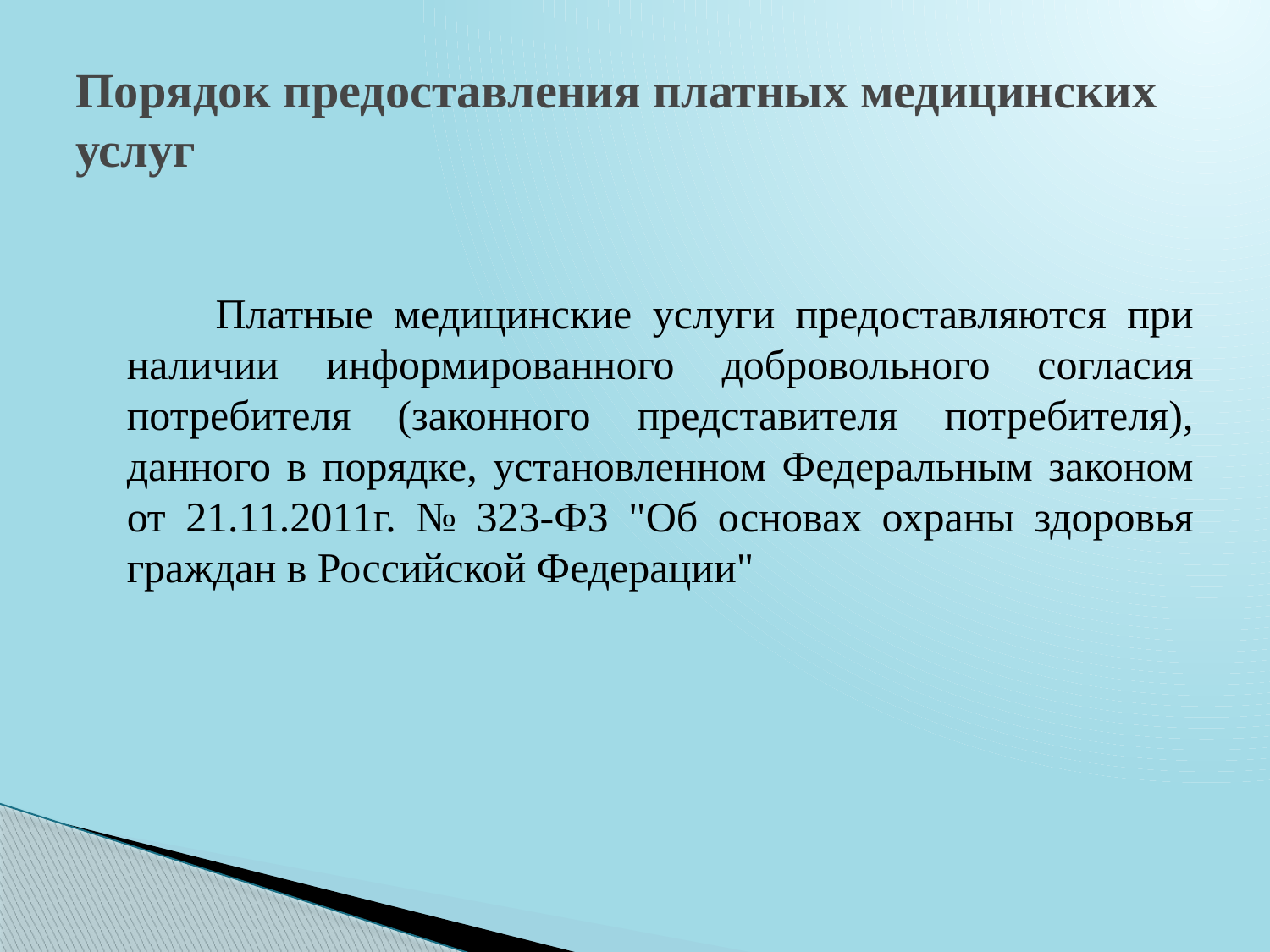

# Порядок предоставления платных медицинских услуг

      Платные медицинские услуги предоставляются при наличии информированного добровольного согласия потребителя (законного представителя потребителя), данного в порядке, установленном Федеральным законом от 21.11.2011г. № 323-ФЗ "Об основах охраны здоровья граждан в Российской Федерации"